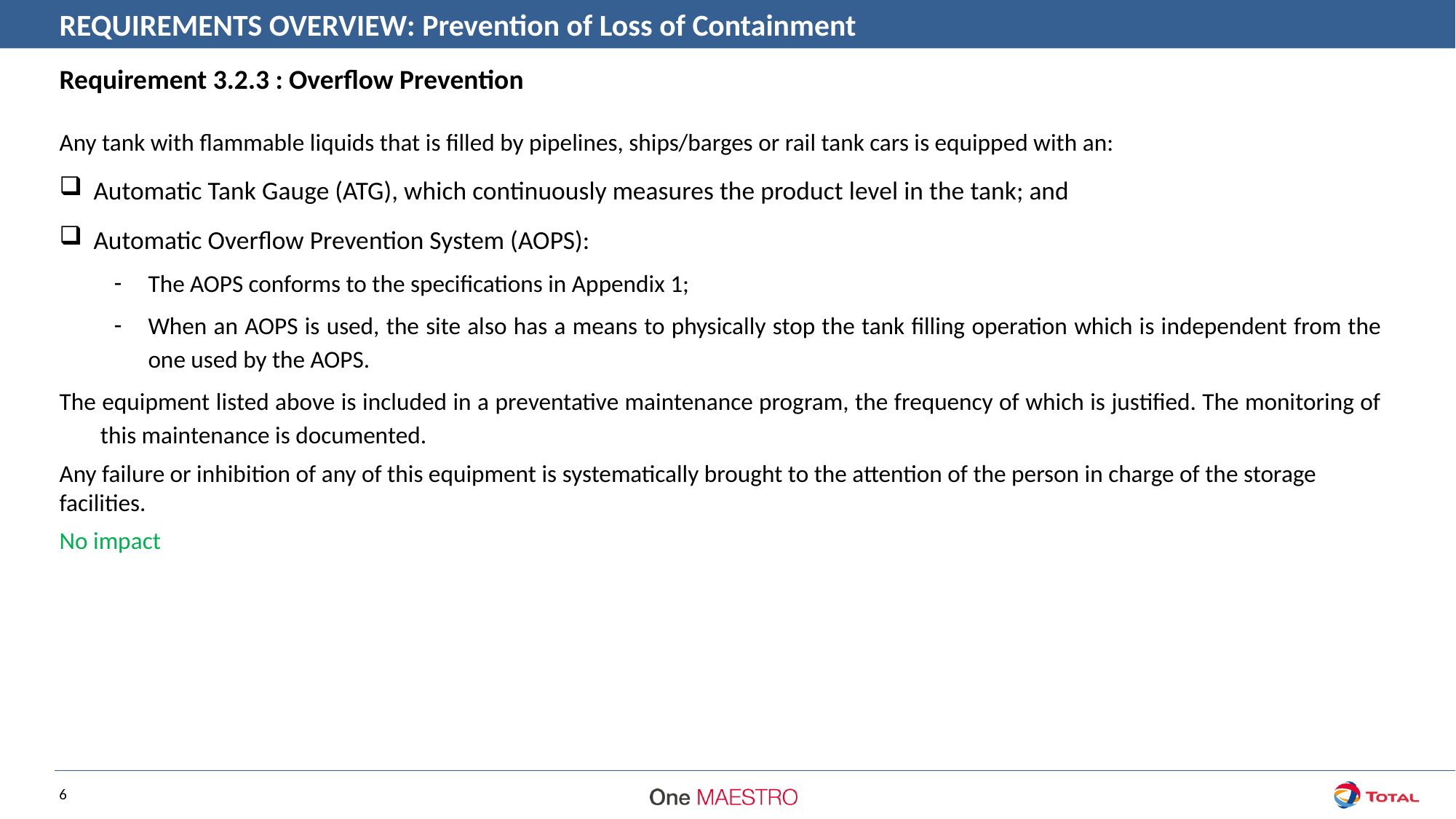

REQUIREMENTS OVERVIEW: Prevention of Loss of Containment
Requirement 3.2.3 : Overflow Prevention
Any tank with flammable liquids that is filled by pipelines, ships/barges or rail tank cars is equipped with an:
Automatic Tank Gauge (ATG), which continuously measures the product level in the tank; and
Automatic Overflow Prevention System (AOPS):
The AOPS conforms to the specifications in Appendix 1;
When an AOPS is used, the site also has a means to physically stop the tank filling operation which is independent from the one used by the AOPS.
The equipment listed above is included in a preventative maintenance program, the frequency of which is justified. The monitoring of this maintenance is documented.
Any failure or inhibition of any of this equipment is systematically brought to the attention of the person in charge of the storage facilities.
No impact